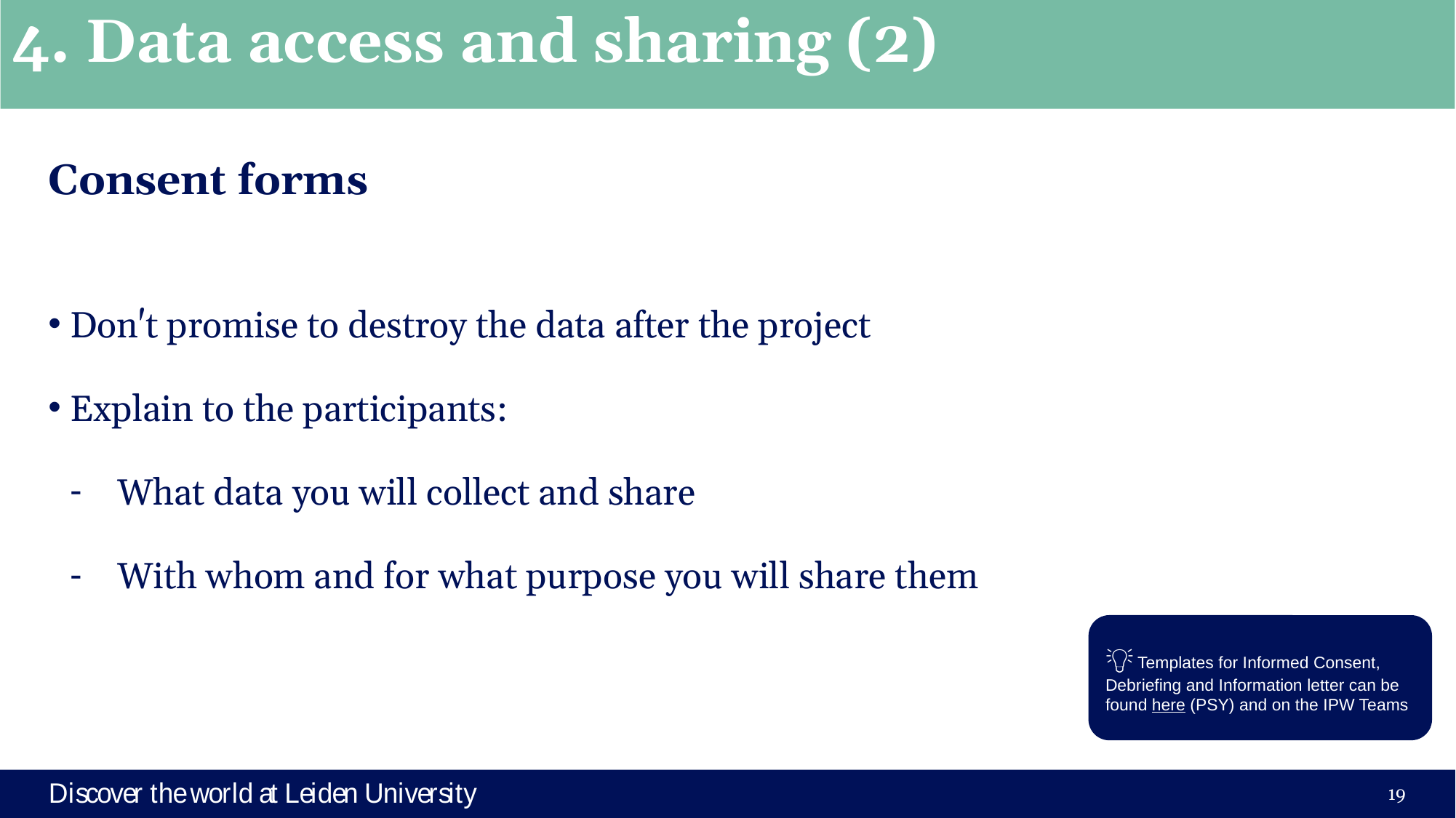

4. Data access and sharing (2)

Consent forms

Don't promise to destroy the data after the project
Explain to the participants:
   What data you will collect and share
   With whom and for what purpose you will share them

💡 Templates for Informed Consent, Debriefing and Information letter can be found here (PSY) and on the IPW Teams
19